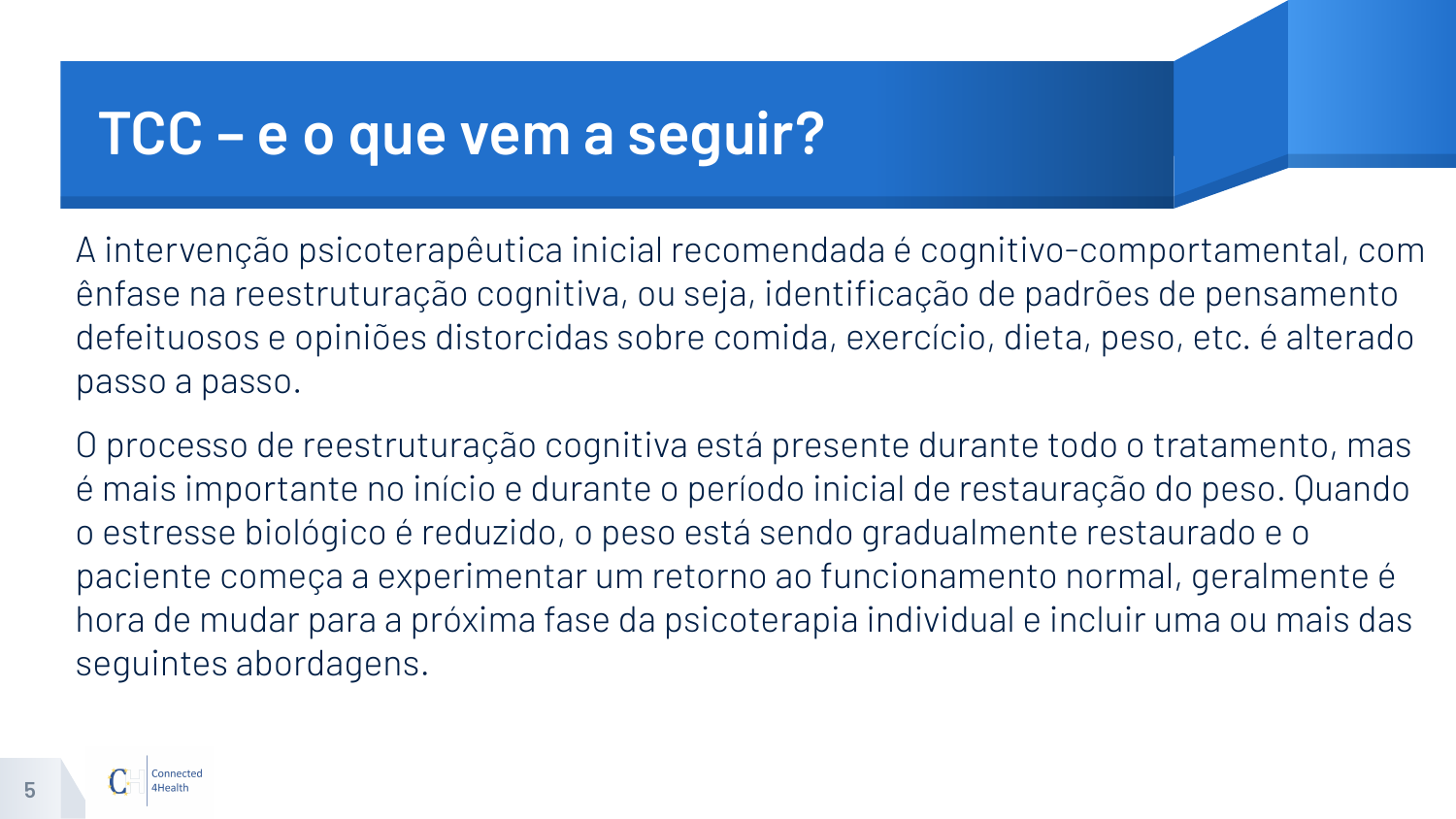

# TCC – e o que vem a seguir?
A intervenção psicoterapêutica inicial recomendada é cognitivo-comportamental, com ênfase na reestruturação cognitiva, ou seja, identificação de padrões de pensamento defeituosos e opiniões distorcidas sobre comida, exercício, dieta, peso, etc. é alterado passo a passo.
O processo de reestruturação cognitiva está presente durante todo o tratamento, mas é mais importante no início e durante o período inicial de restauração do peso. Quando o estresse biológico é reduzido, o peso está sendo gradualmente restaurado e o paciente começa a experimentar um retorno ao funcionamento normal, geralmente é hora de mudar para a próxima fase da psicoterapia individual e incluir uma ou mais das seguintes abordagens.
5